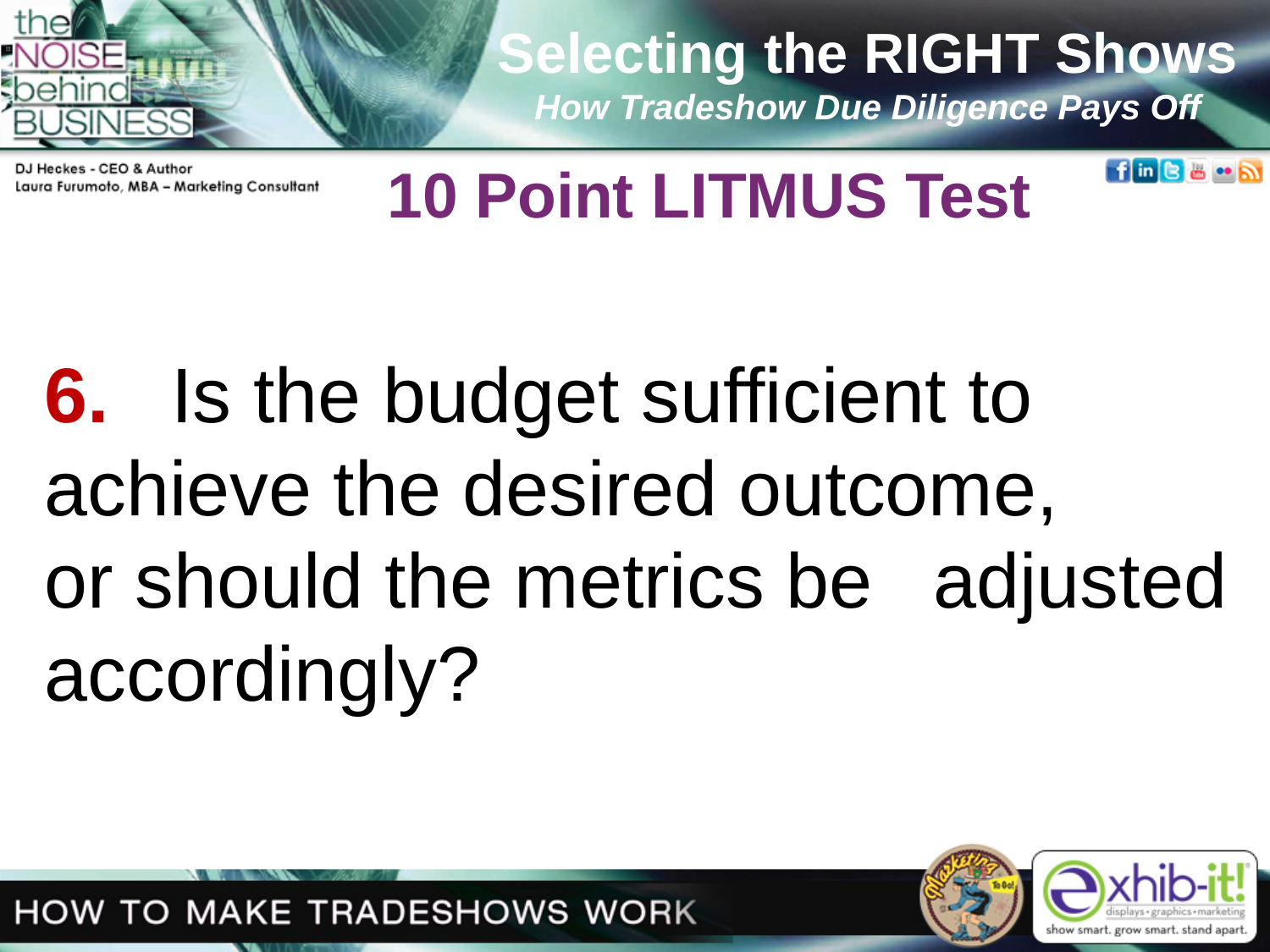

Selecting the RIGHT Shows
How Tradeshow Due Diligence Pays Off
10 Point LITMUS Test

6. 	Is the budget sufficient to 	achieve the desired outcome, 	or should the metrics be 	adjusted accordingly?